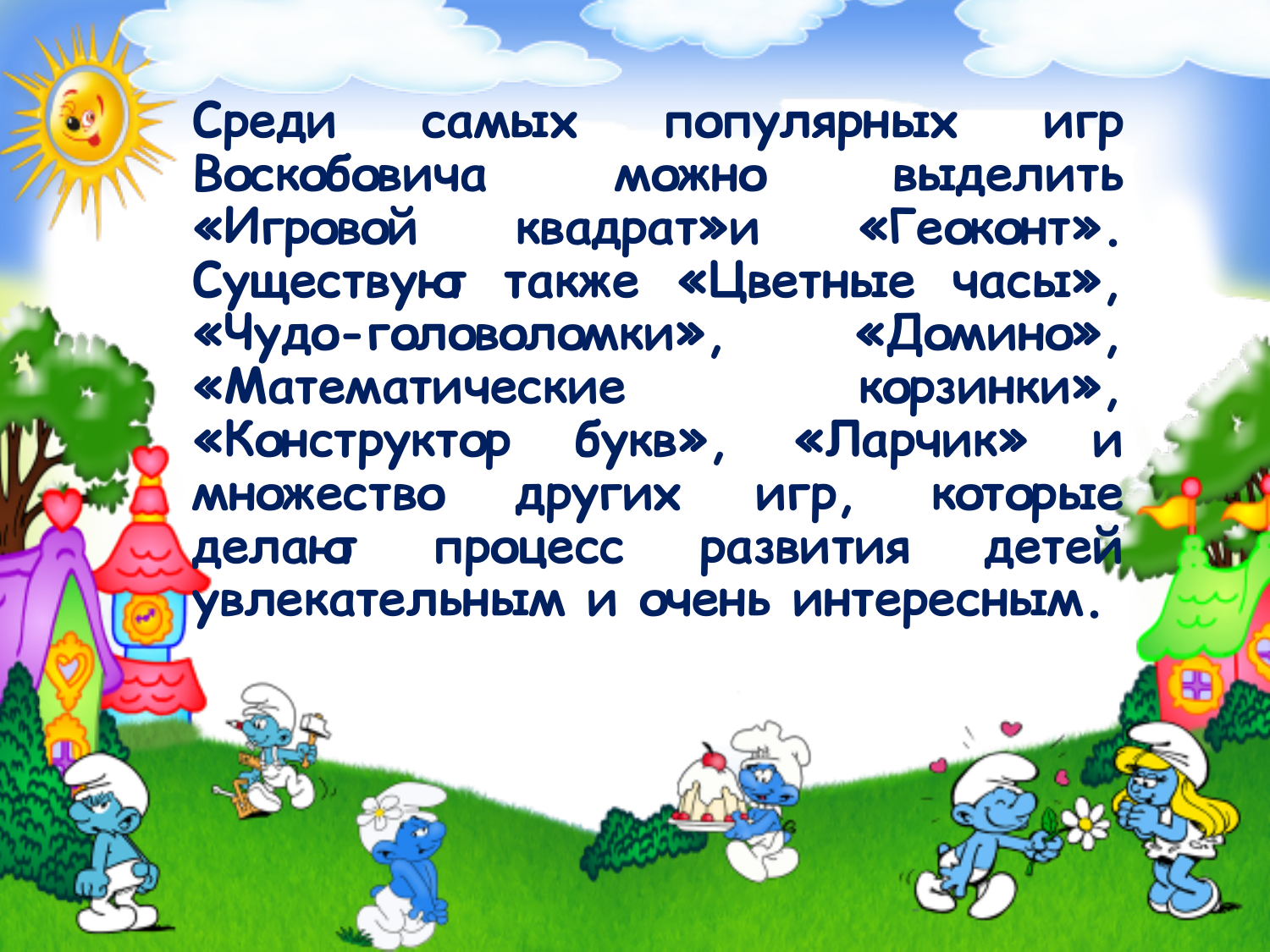

Среди самых популярных игр Воскобовича можно выделить «Игровой квадрат»и «Геоконт». Существуют также «Цветные часы», «Чудо-головоломки», «Домино», «Математические корзинки», «Конструктор букв», «Ларчик» и множество других игр, которые делают процесс развития детей увлекательным и очень интересным.